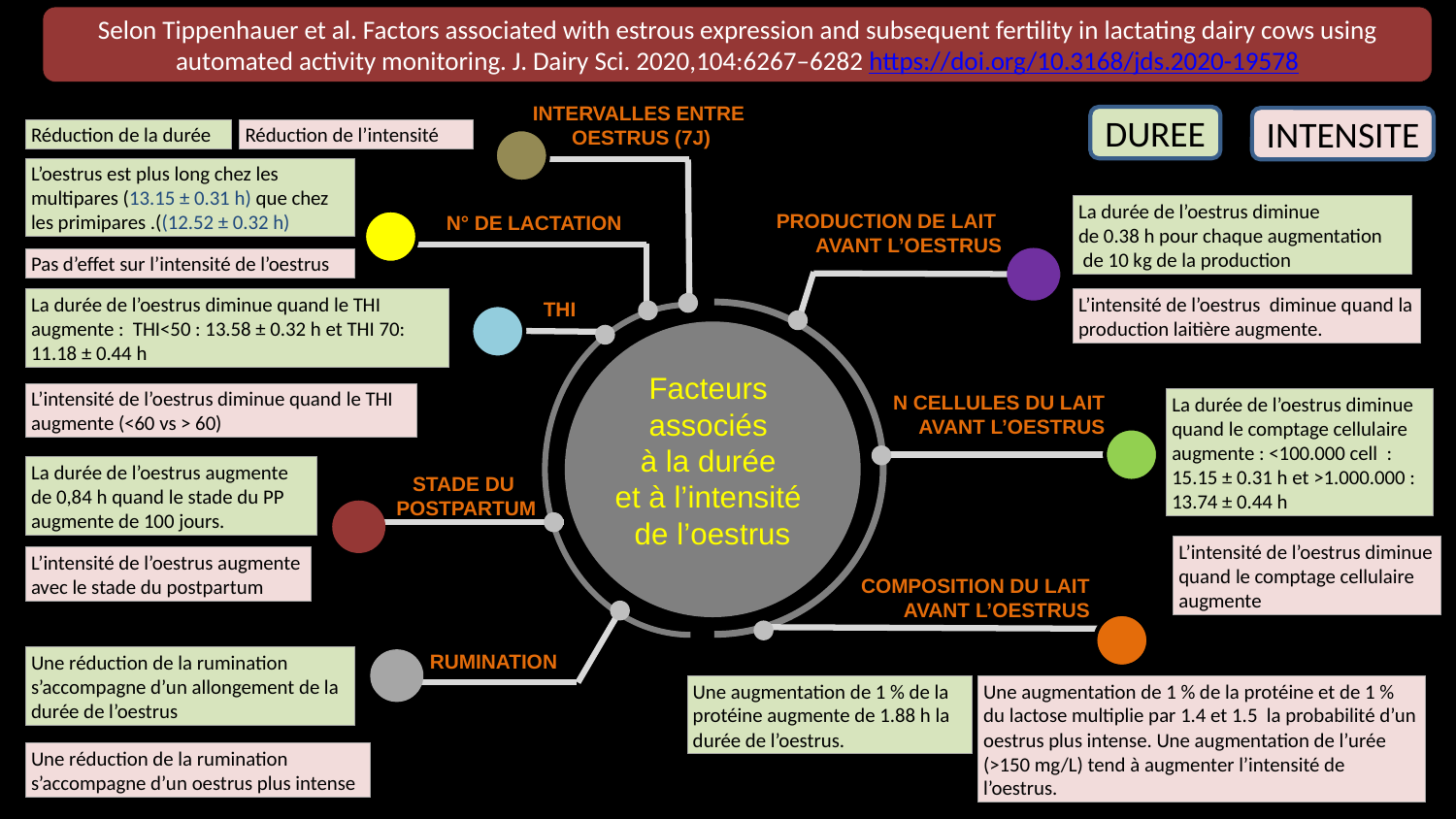

Selon Tippenhauer et al. Factors associated with estrous expression and subsequent fertility in lactating dairy cows using automated activity monitoring. J. Dairy Sci. 2020,104:6267–6282 https://doi.org/10.3168/jds.2020-19578
INTERVALLES ENTRE
OESTRUS (7J)
DUREE
INTENSITE
Réduction de la durée
Réduction de l’intensité

L’oestrus est plus long chez les multipares (13.15 ± 0.31 h) que chez les primipares .((12.52 ± 0.32 h)
La durée de l’oestrus diminue
de 0.38 h pour chaque augmentation
 de 10 kg de la production
PRODUCTION DE LAIT
AVANT L’OESTRUS
N° DE LACTATION

Pas d’effet sur l’intensité de l’oestrus
La durée de l’oestrus diminue quand le THI augmente :  THI<50 : 13.58 ± 0.32 h et THI 70: 11.18 ± 0.44 h
L’intensité de l’oestrus  diminue quand la production laitière augmente.

THI

Facteurs
associés
à la durée
et à l’intensité
de l’oestrus
L’intensité de l’oestrus diminue quand le THI augmente (<60 vs > 60)
N CELLULES DU LAIT
AVANT L’OESTRUS
La durée de l’oestrus diminue quand le comptage cellulaire augmente : <100.000 cell  : 15.15 ± 0.31 h et >1.000.000 : 13.74 ± 0.44 h

La durée de l’oestrus augmente de 0,84 h quand le stade du PP augmente de 100 jours.
STADE DU
POSTPARTUM

L’intensité de l’oestrus diminue quand le comptage cellulaire augmente
L’intensité de l’oestrus augmente avec le stade du postpartum
COMPOSITION DU LAIT
AVANT L’OESTRUS

RUMINATION
Une réduction de la rumination s’accompagne d’un allongement de la durée de l’oestrus

Une augmentation de 1 % de la protéine augmente de 1.88 h la durée de l’oestrus.
Une augmentation de 1 % de la protéine et de 1 % du lactose multiplie par 1.4 et 1.5  la probabilité d’un oestrus plus intense. Une augmentation de l’urée (>150 mg/L) tend à augmenter l’intensité de l’oestrus.
Une réduction de la rumination s’accompagne d’un oestrus plus intense